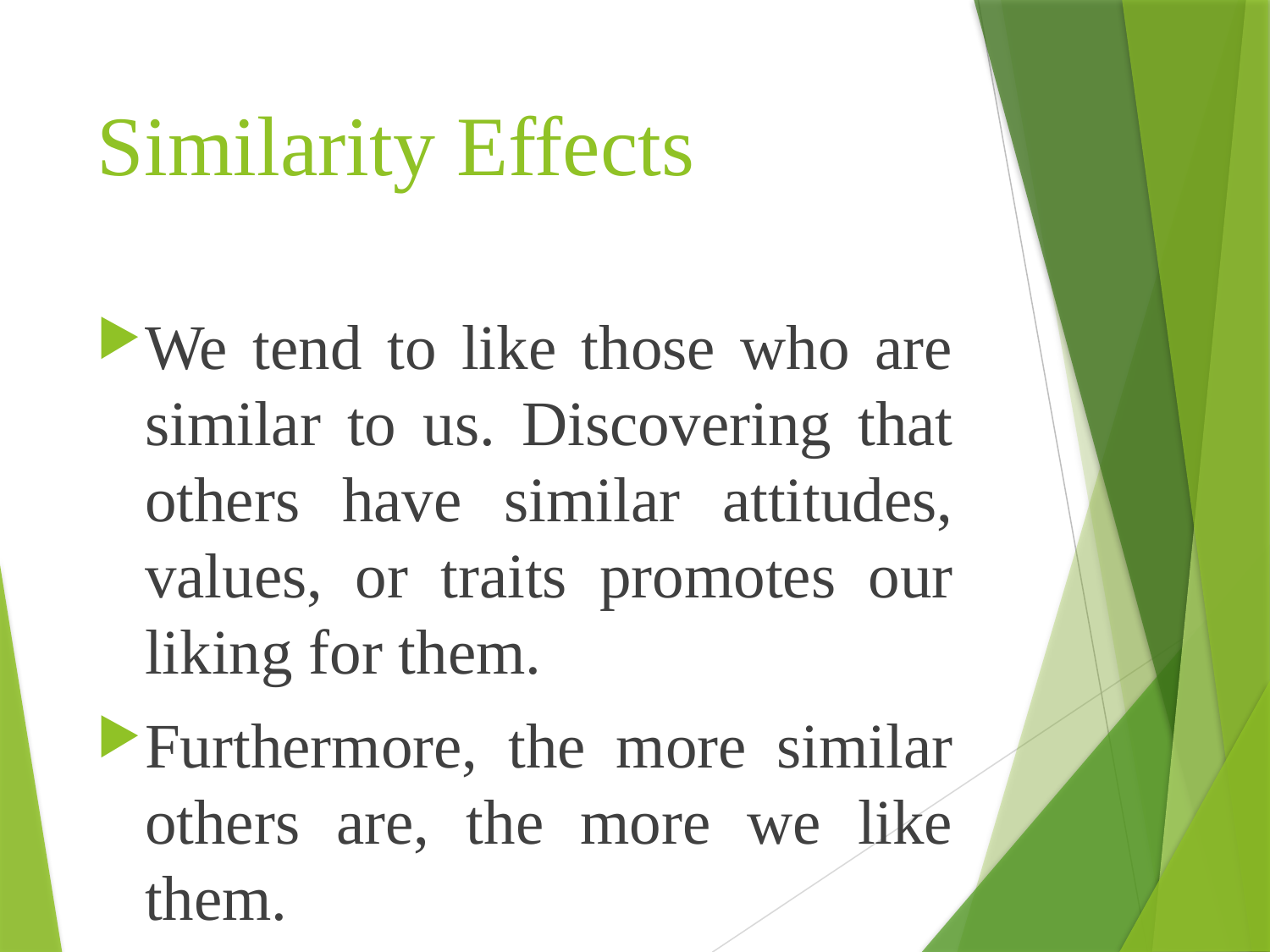

# Similarity Effects
We tend to like those who are similar to us. Discovering that others have similar attitudes, values, or traits promotes our liking for them.
Furthermore, the more similar others are, the more we like them.